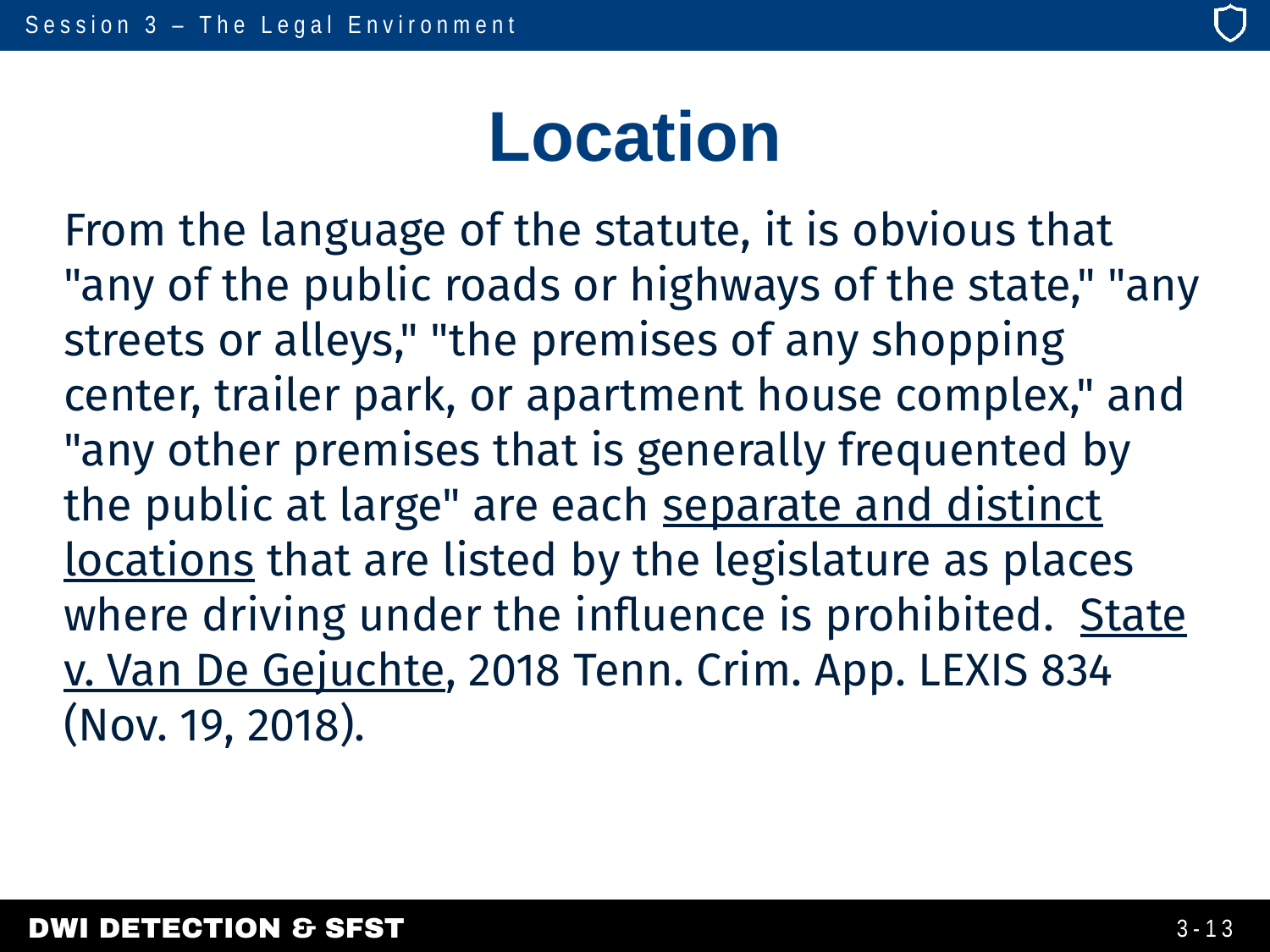

# Location
From the language of the statute, it is obvious that "any of the public roads or highways of the state," "any streets or alleys," "the premises of any shopping center, trailer park, or apartment house complex," and "any other premises that is generally frequented by the public at large" are each separate and distinct locations that are listed by the legislature as places where driving under the influence is prohibited.  State v. Van De Gejuchte, 2018 Tenn. Crim. App. LEXIS 834 (Nov. 19, 2018).

3-13